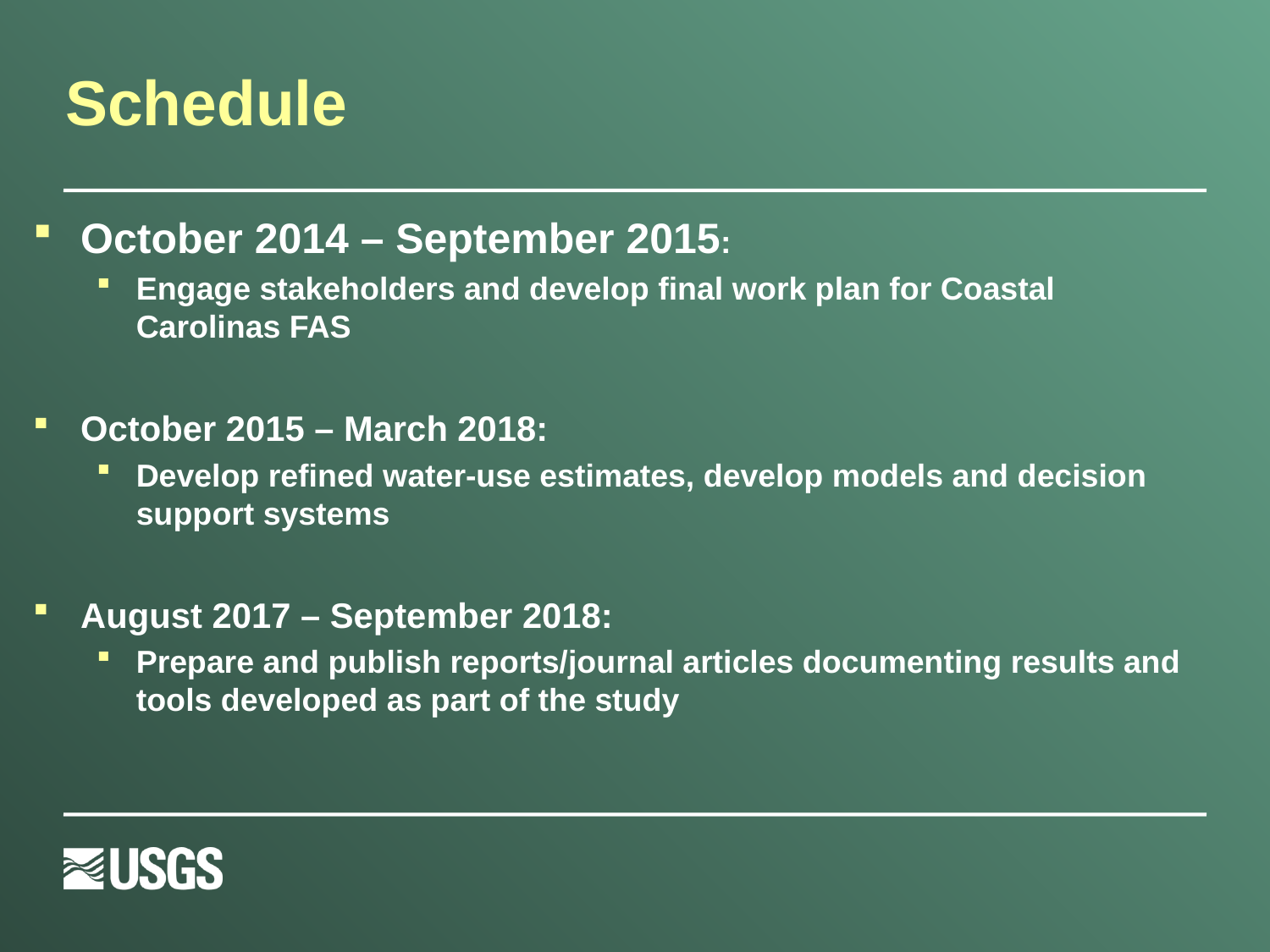

# Schedule

October 2014 – September 2015:
Engage stakeholders and develop final work plan for Coastal Carolinas FAS

October 2015 – March 2018:
Develop refined water-use estimates, develop models and decision support systems

August 2017 – September 2018:
Prepare and publish reports/journal articles documenting results and tools developed as part of the study